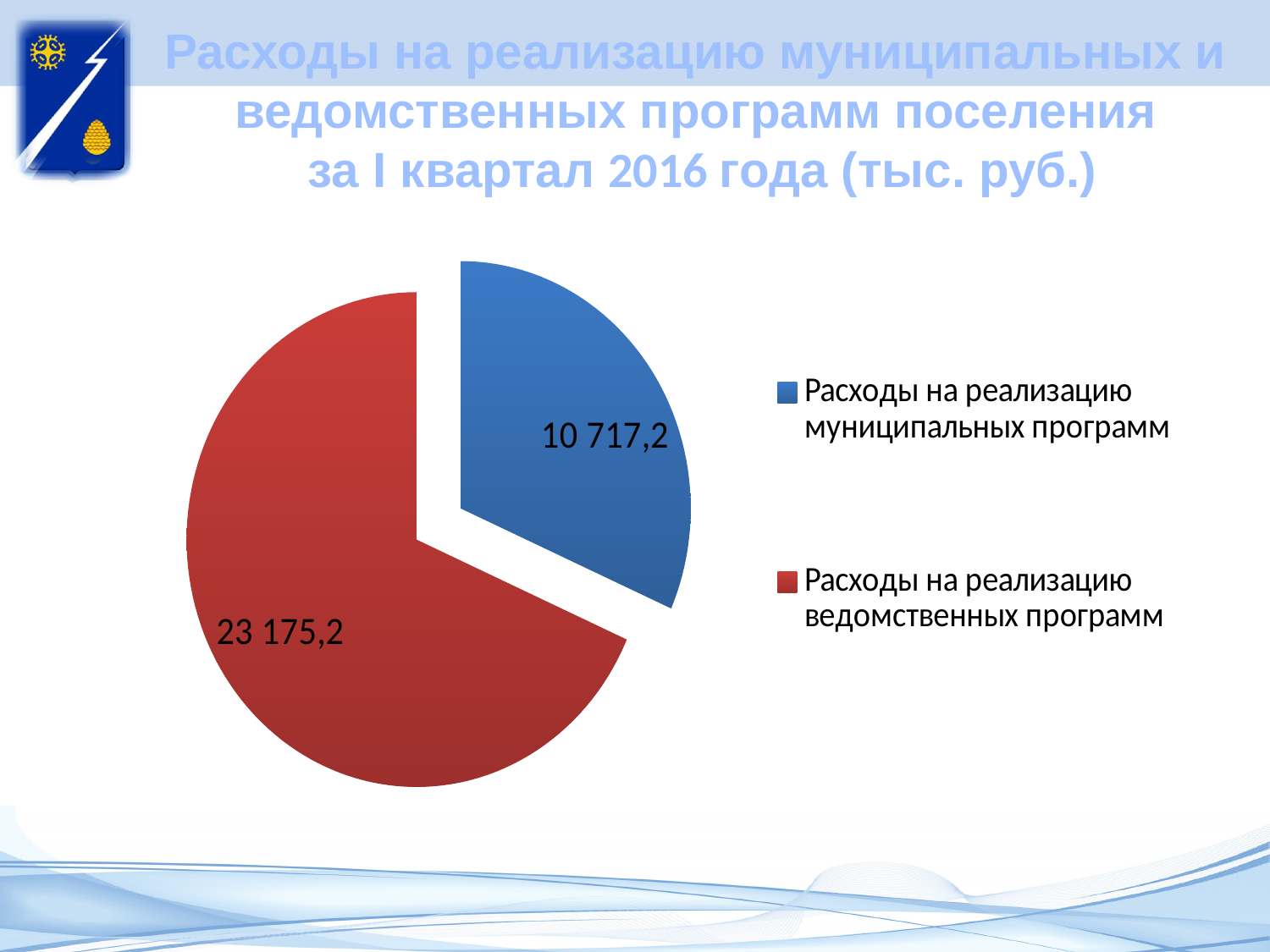

Расходы на реализацию муниципальных и ведомственных программ поселения
 за I квартал 2016 года (тыс. руб.)

### Chart

| Category | Столбец1 |
|---|---|
| Расходы на реализацию муниципальных программ | 10717.2 |
| Расходы на реализацию ведомственных программ | 23175.2 |